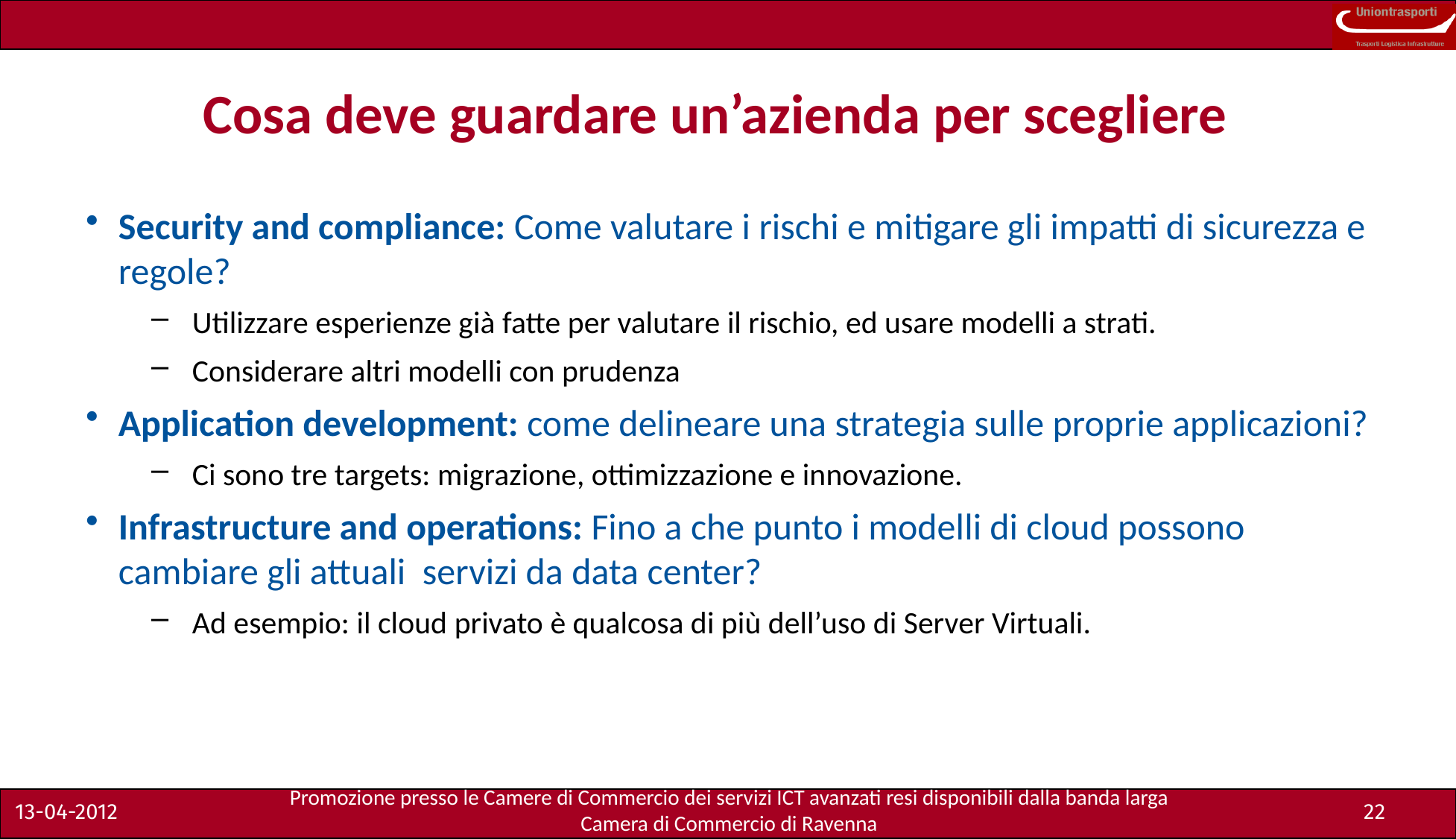

# Cosa deve guardare un’azienda per scegliere
Security and compliance: Come valutare i rischi e mitigare gli impatti di sicurezza e regole?
Utilizzare esperienze già fatte per valutare il rischio, ed usare modelli a strati.
Considerare altri modelli con prudenza
Application development: come delineare una strategia sulle proprie applicazioni?
Ci sono tre targets: migrazione, ottimizzazione e innovazione.
Infrastructure and operations: Fino a che punto i modelli di cloud possono cambiare gli attuali  servizi da data center?
Ad esempio: il cloud privato è qualcosa di più dell’uso di Server Virtuali.